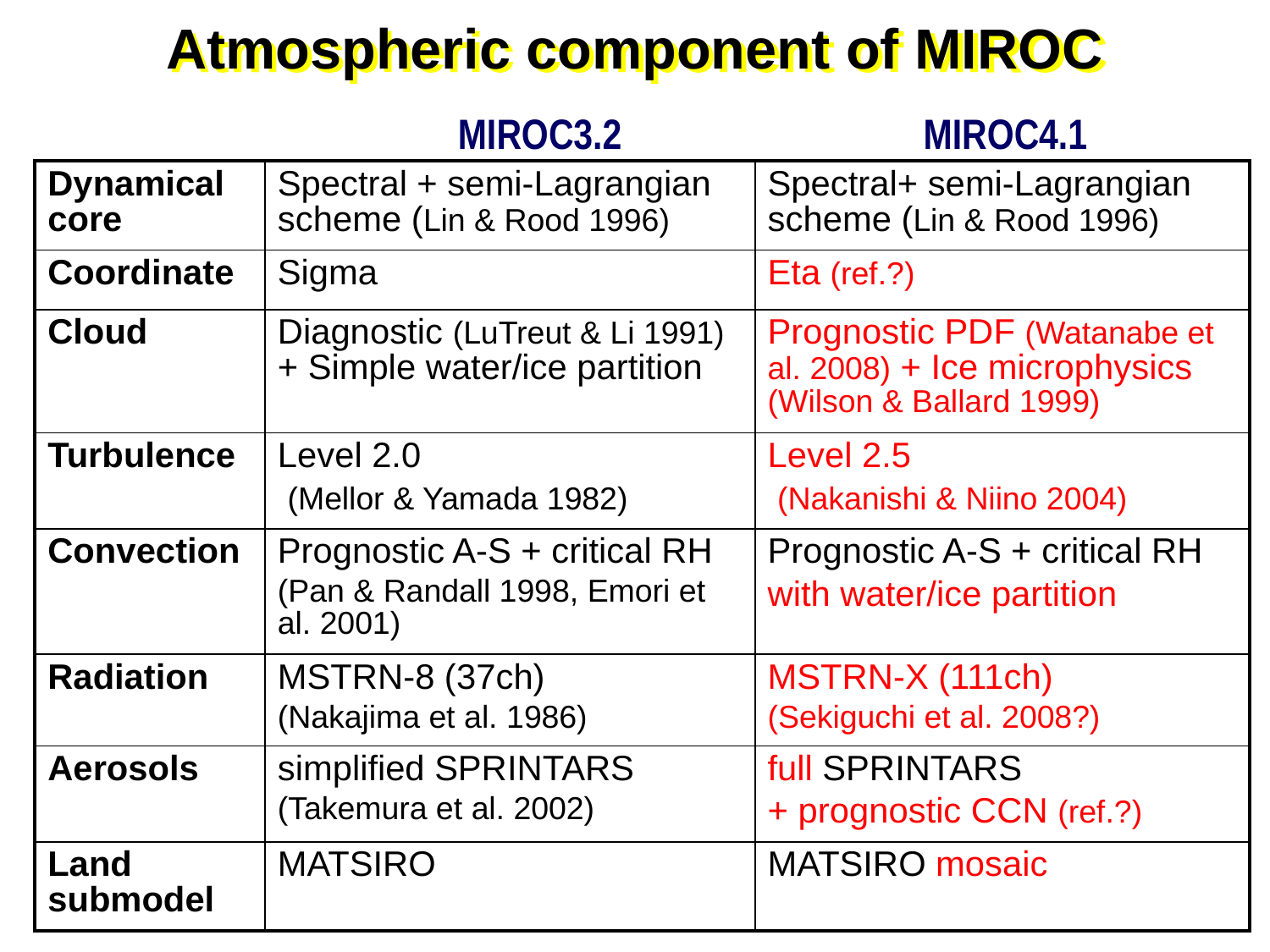

# Atmospheric component of MIROC
MIROC3.2
MIROC4.1
| Dynamical core | Spectral + semi-Lagrangian scheme (Lin & Rood 1996) | Spectral+ semi-Lagrangian scheme (Lin & Rood 1996) |
| --- | --- | --- |
| Coordinate | Sigma | Eta (ref.?) |
| Cloud | Diagnostic (LuTreut & Li 1991) + Simple water/ice partition | Prognostic PDF (Watanabe et al. 2008) + Ice microphysics (Wilson & Ballard 1999) |
| Turbulence | Level 2.0 (Mellor & Yamada 1982) | Level 2.5 (Nakanishi & Niino 2004) |
| Convection | Prognostic A-S + critical RH (Pan & Randall 1998, Emori et al. 2001) | Prognostic A-S + critical RH with water/ice partition |
| Radiation | MSTRN-8 (37ch) (Nakajima et al. 1986) | MSTRN-X (111ch) (Sekiguchi et al. 2008?) |
| Aerosols | simplified SPRINTARS (Takemura et al. 2002) | full SPRINTARS + prognostic CCN (ref.?) |
| Land submodel | MATSIRO | MATSIRO mosaic |